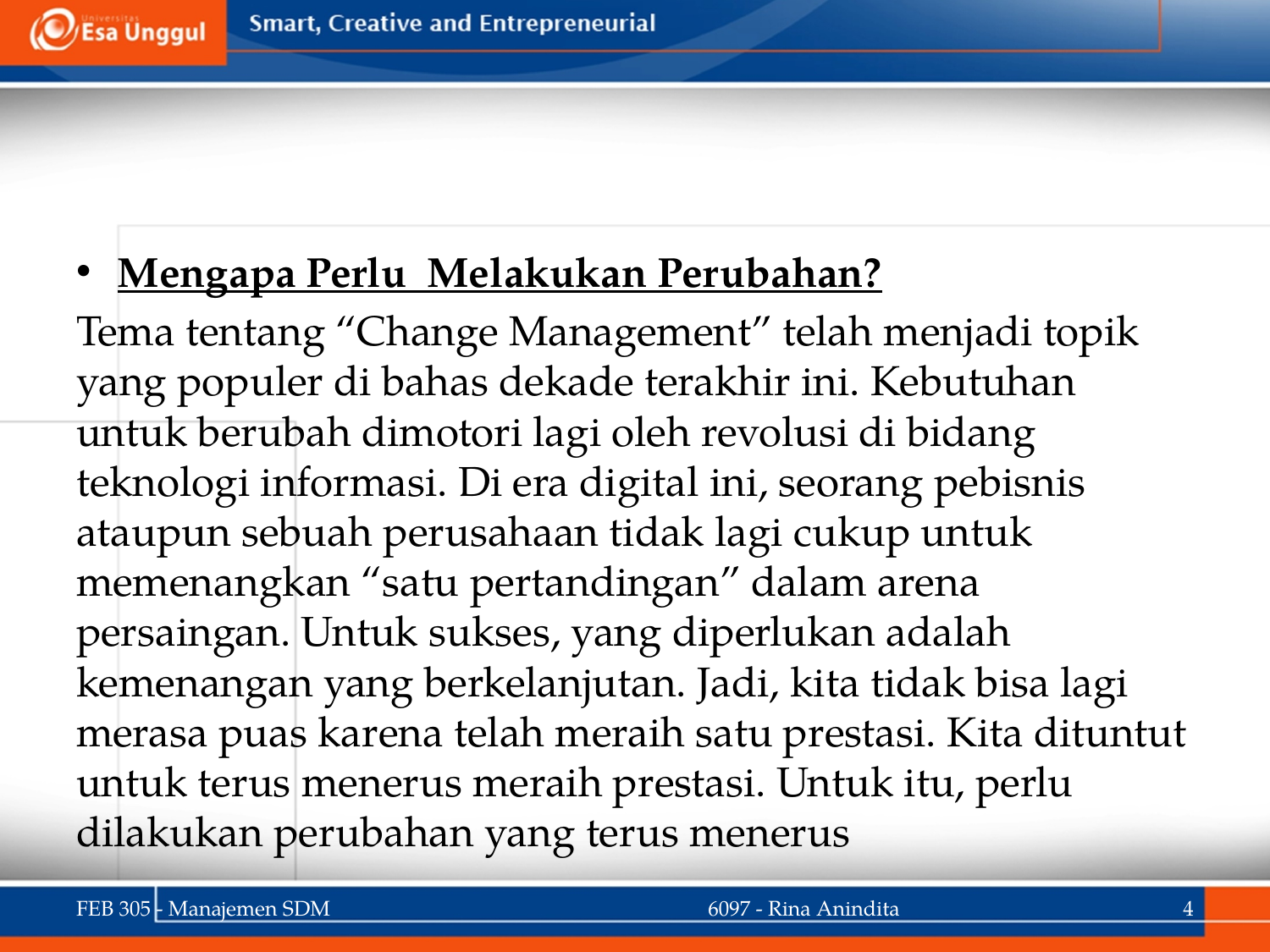

#
Mengapa Perlu  Melakukan Perubahan?
Tema tentang “Change Management” telah menjadi topik yang populer di bahas dekade terakhir ini. Kebutuhan untuk berubah dimotori lagi oleh revolusi di bidang teknologi informasi. Di era digital ini, seorang pebisnis ataupun sebuah perusahaan tidak lagi cukup untuk memenangkan “satu pertandingan” dalam arena persaingan. Untuk sukses, yang diperlukan adalah kemenangan yang berkelanjutan. Jadi, kita tidak bisa lagi merasa puas karena telah meraih satu prestasi. Kita dituntut untuk terus menerus meraih prestasi. Untuk itu, perlu dilakukan perubahan yang terus menerus
FEB 305 - Manajemen SDM
6097 - Rina Anindita
4